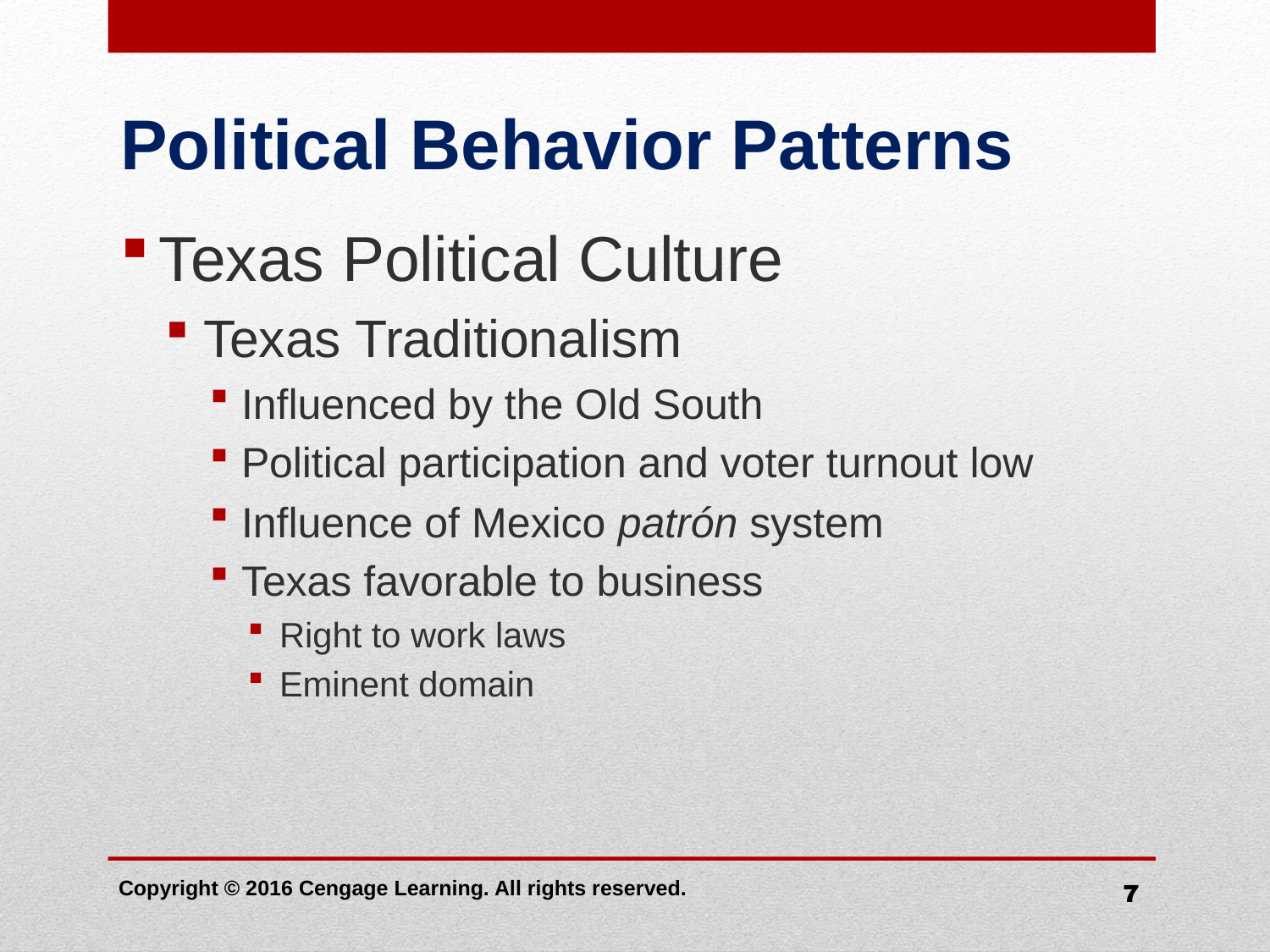

# Political Behavior Patterns
Texas Political Culture
Texas Traditionalism
Influenced by the Old South
Political participation and voter turnout low
Influence of Mexico patrón system
Texas favorable to business
Right to work laws
Eminent domain

Copyright © 2016 Cengage Learning. All rights reserved.
7